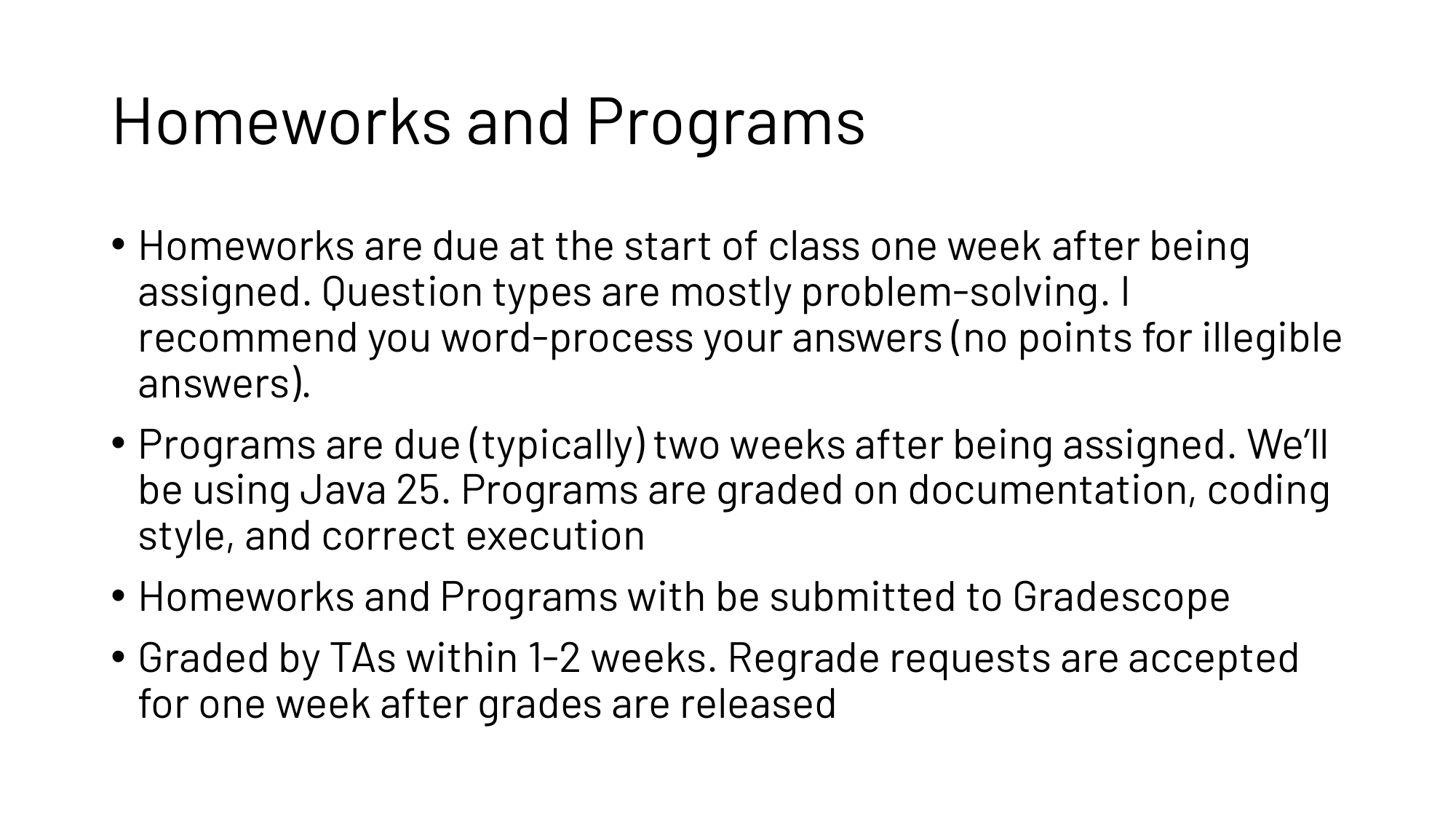

# Homeworks and Programs
Homeworks are due at the start of class one week after being assigned. Question types are mostly problem-solving. I recommend you word-process your answers (no points for illegible answers).
Programs are due (typically) two weeks after being assigned. We’ll be using Java 25. Programs are graded on documentation, coding style, and correct execution
Homeworks and Programs with be submitted to Gradescope
Graded by TAs within 1-2 weeks. Regrade requests are accepted for one week after grades are released